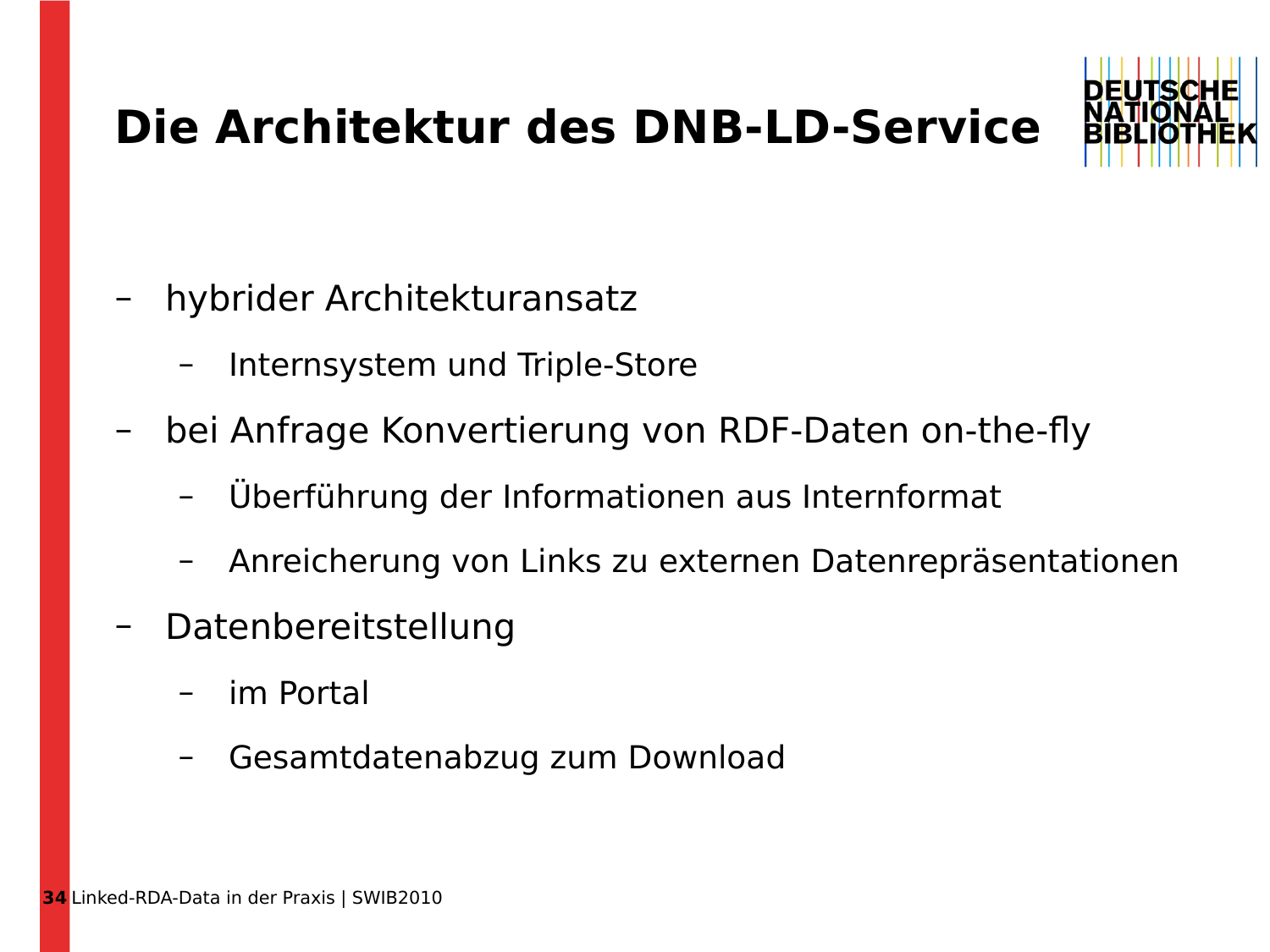

34
# Die Architektur des DNB-LD-Service
hybrider Architekturansatz
Internsystem und Triple-Store
bei Anfrage Konvertierung von RDF-Daten on-the-fly
Überführung der Informationen aus Internformat
Anreicherung von Links zu externen Datenrepräsentationen
Datenbereitstellung
im Portal
Gesamtdatenabzug zum Download
Linked-RDA-Data in der Praxis | SWIB2010